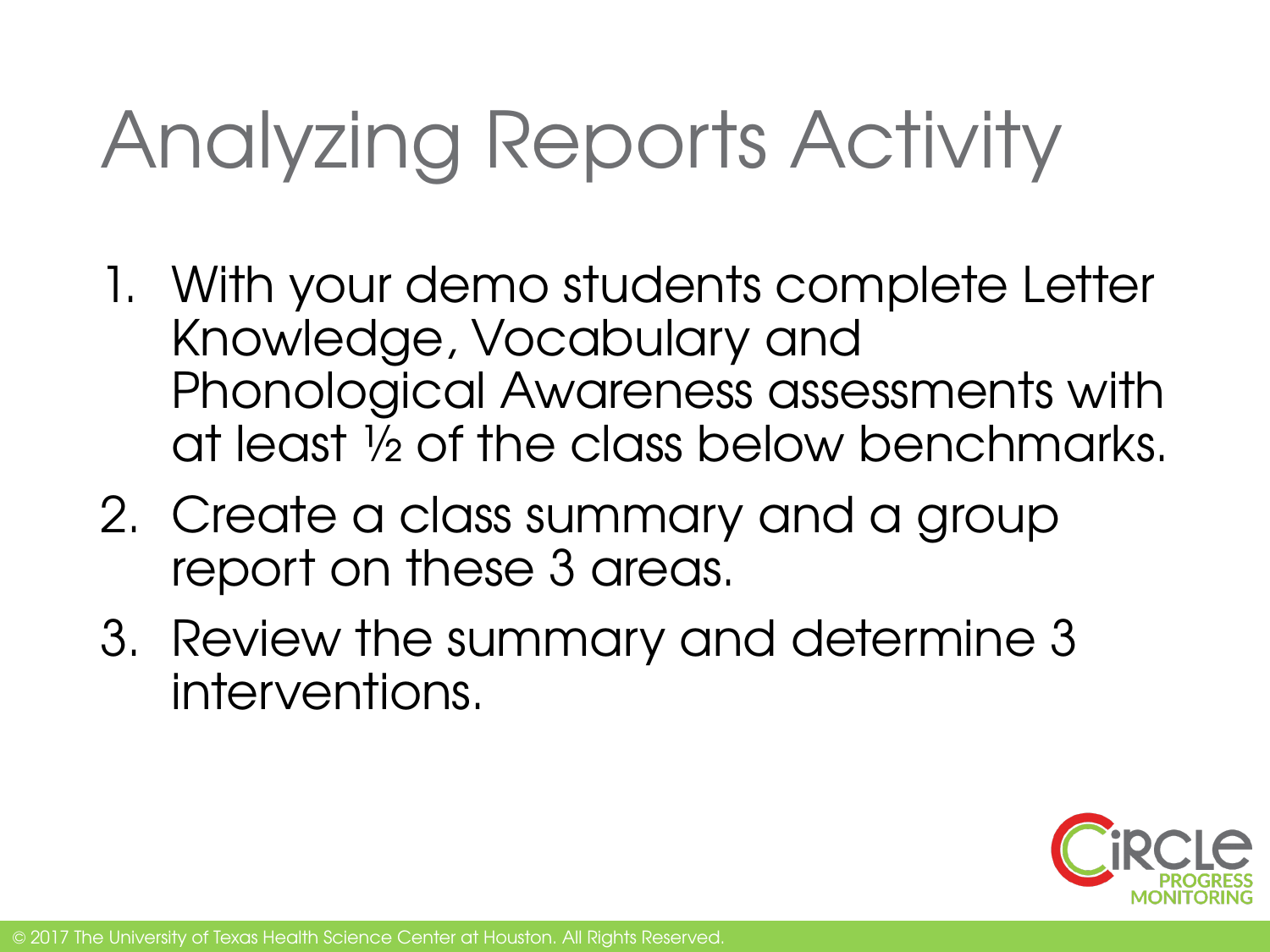

# Analyzing Reports Activity
With your demo students complete Letter Knowledge, Vocabulary and Phonological Awareness assessments with at least ½ of the class below benchmarks.
Create a class summary and a group report on these 3 areas.
Review the summary and determine 3 interventions.